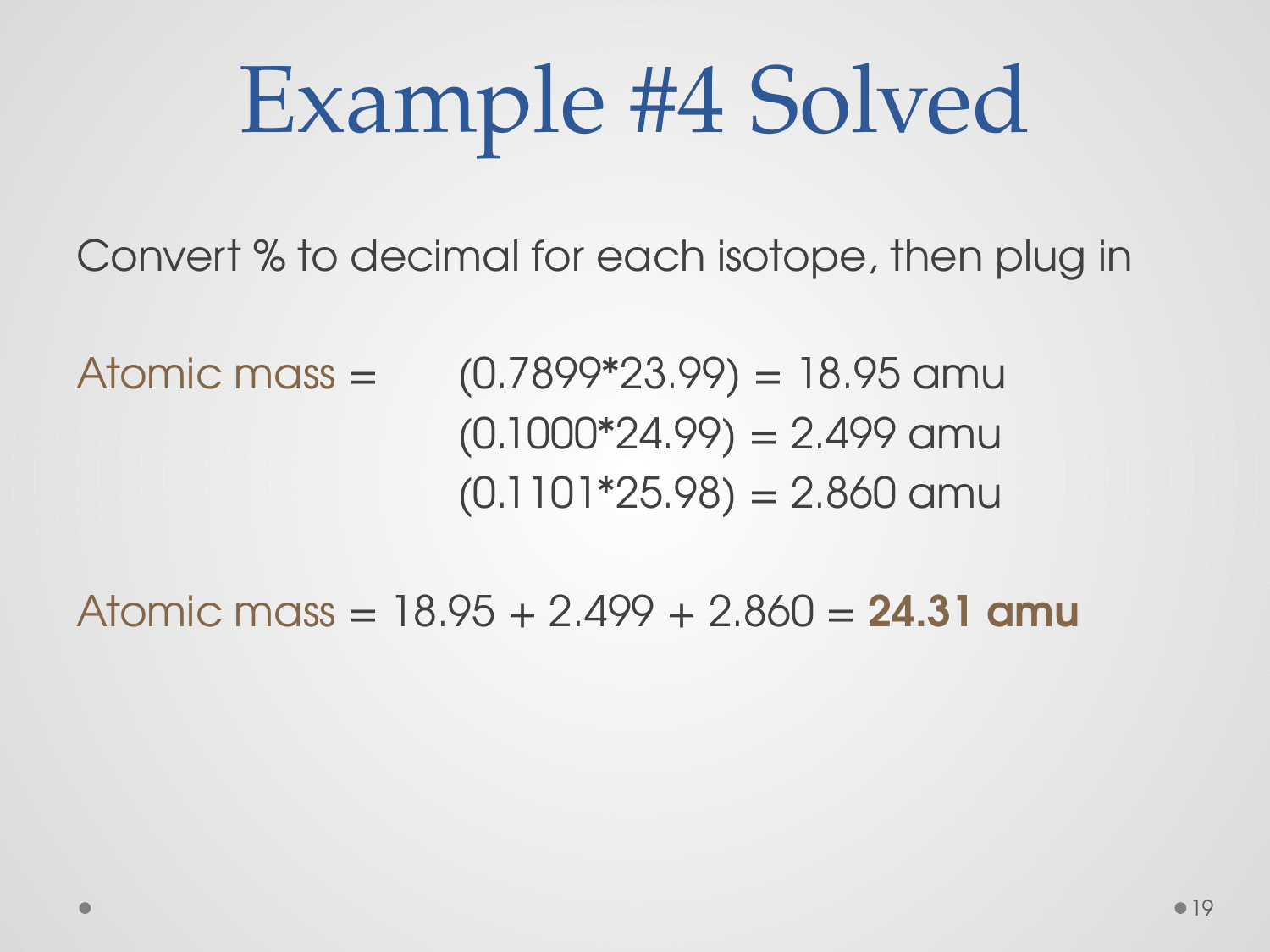

# Example #4 Solved
Convert % to decimal for each isotope, then plug in

Atomic mass =	(0.7899*23.99) = 18.95 amu
			(0.1000*24.99) = 2.499 amu
			(0.1101*25.98) = 2.860 amu

Atomic mass = 18.95 + 2.499 + 2.860 = 24.31 amu
19